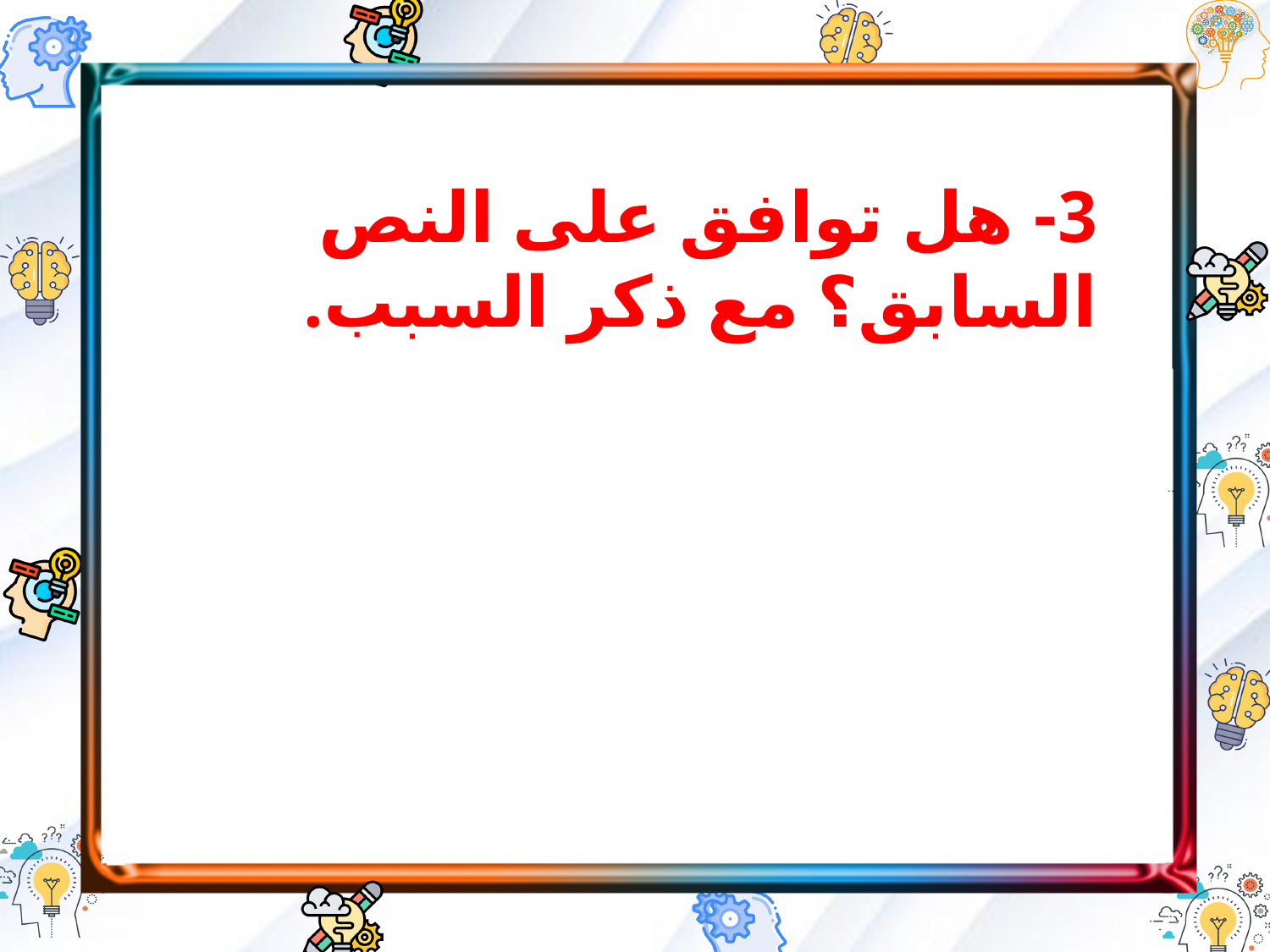

3- هل توافق على النص السابق؟ مع ذكر السبب.